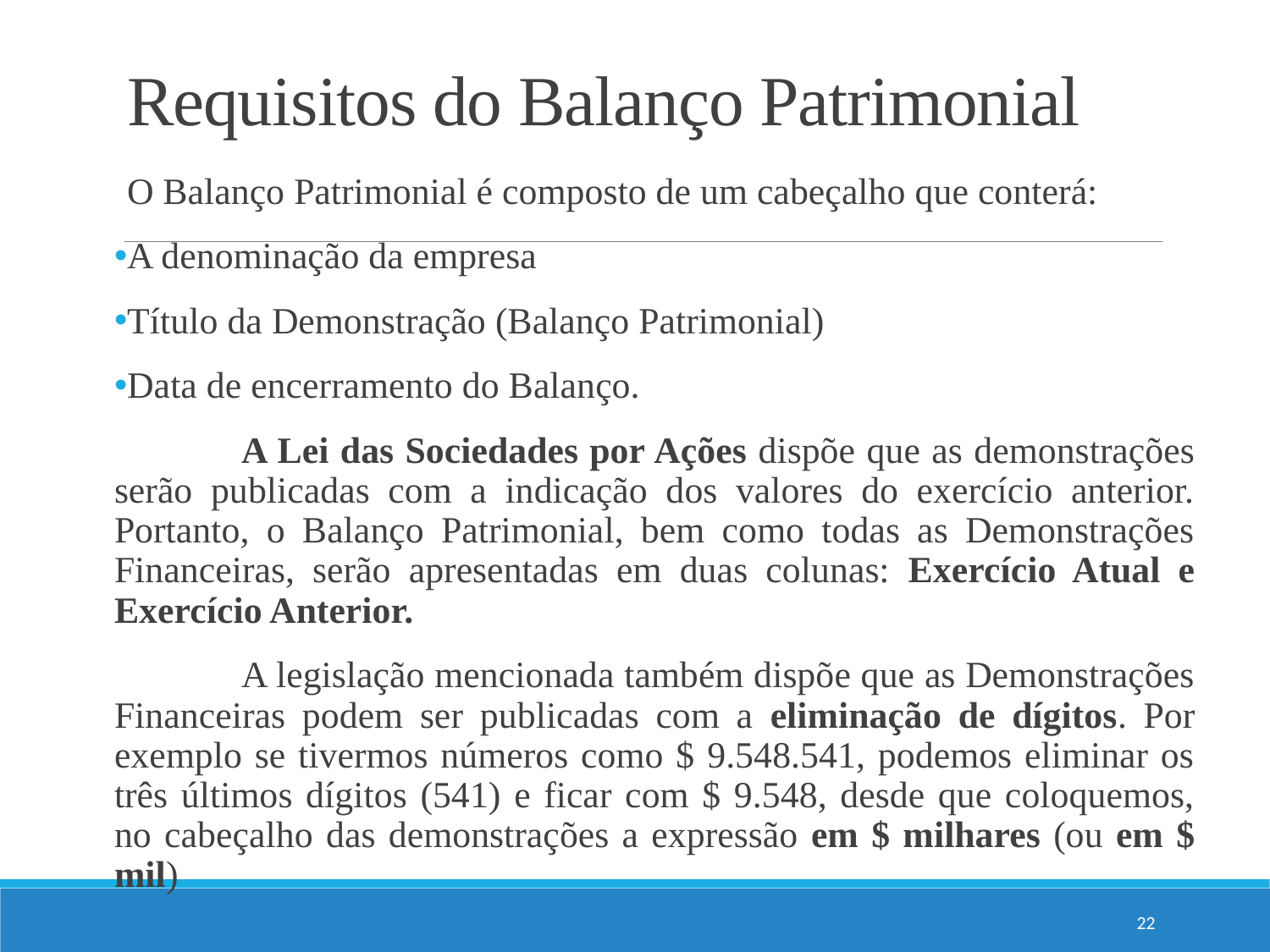

# Requisitos do Balanço Patrimonial
O Balanço Patrimonial é composto de um cabeçalho que conterá:
A denominação da empresa
Título da Demonstração (Balanço Patrimonial)
Data de encerramento do Balanço.
	A Lei das Sociedades por Ações dispõe que as demonstrações serão publicadas com a indicação dos valores do exercício anterior. Portanto, o Balanço Patrimonial, bem como todas as Demonstrações Financeiras, serão apresentadas em duas colunas: Exercício Atual e Exercício Anterior.
	A legislação mencionada também dispõe que as Demonstrações Financeiras podem ser publicadas com a eliminação de dígitos. Por exemplo se tivermos números como $ 9.548.541, podemos eliminar os três últimos dígitos (541) e ficar com $ 9.548, desde que coloquemos, no cabeçalho das demonstrações a expressão em $ milhares (ou em $ mil)
22